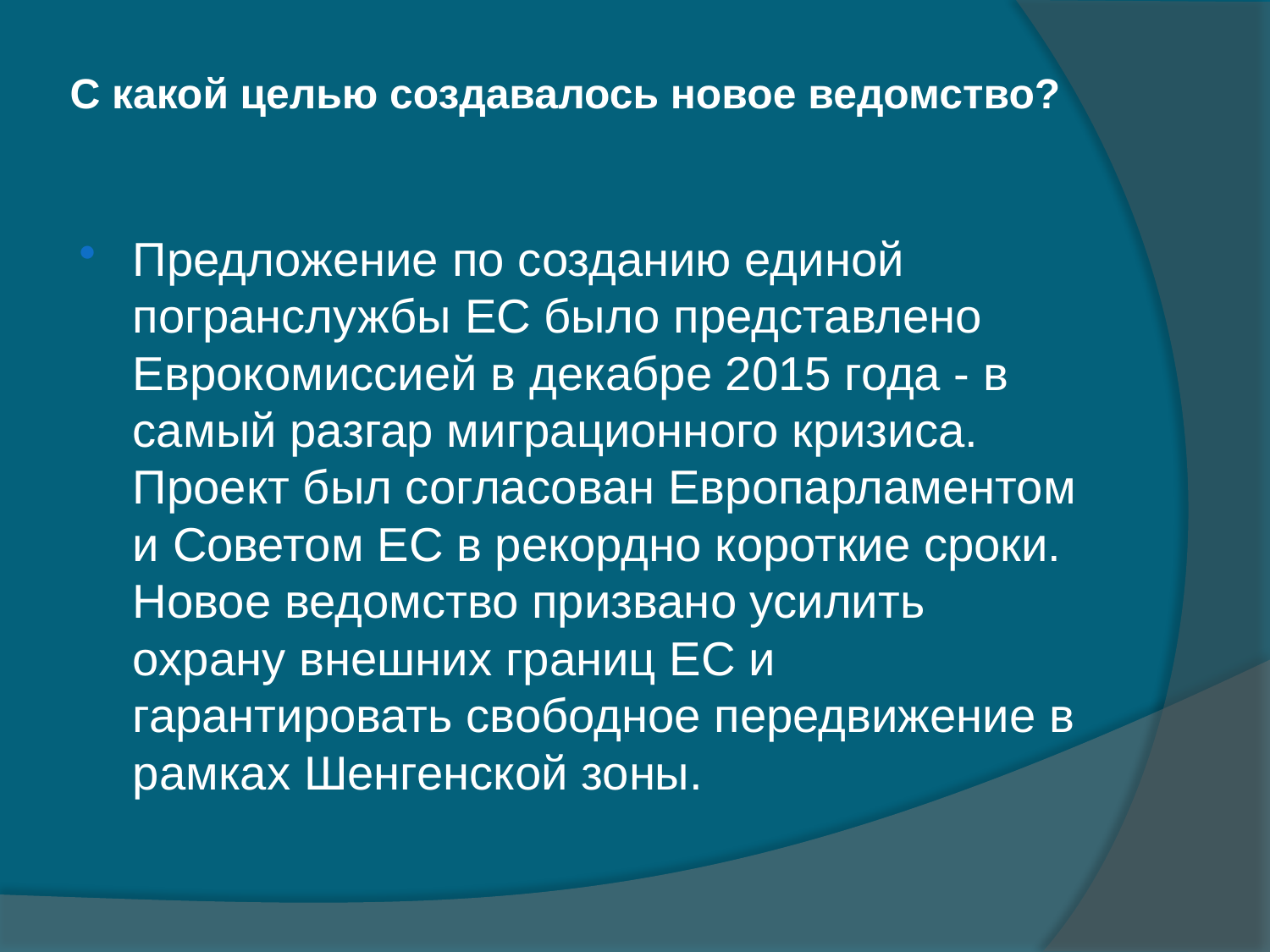

# С какой целью создавалось новое ведомство?
Предложение по созданию единой погранслужбы ЕС было представлено Еврокомиссией в декабре 2015 года - в самый разгар миграционного кризиса. Проект был согласован Европарламентом и Советом ЕС в рекордно короткие сроки. Новое ведомство призвано усилить охрану внешних границ ЕС и гарантировать свободное передвижение в рамках Шенгенской зоны.